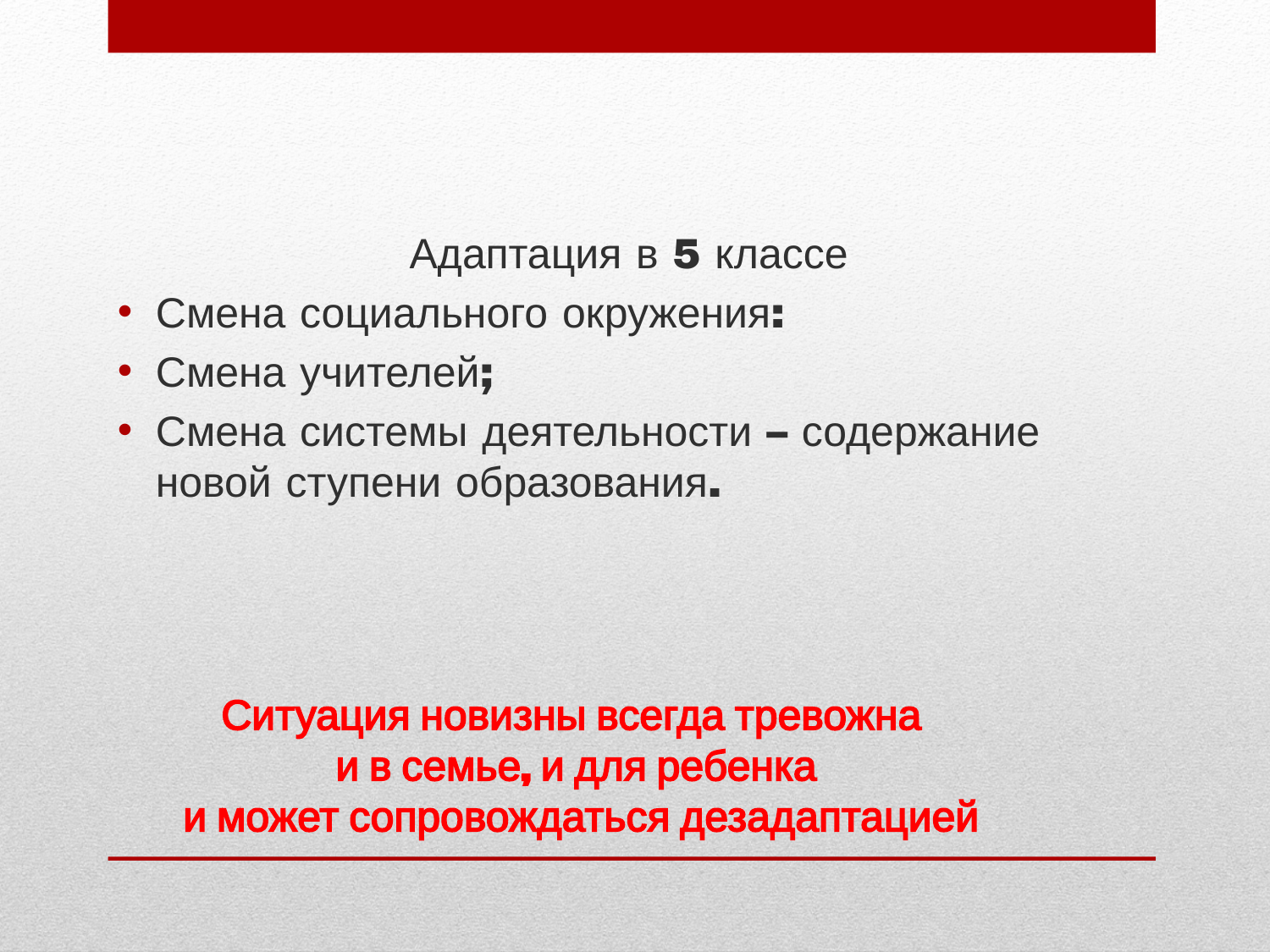

Адаптация в 5 классе
Смена социального окружения:
Смена учителей;
Смена системы деятельности – содержание новой ступени образования.

# Ситуация новизны всегда тревожна и в семье, и для ребенка и может сопровождаться дезадаптацией